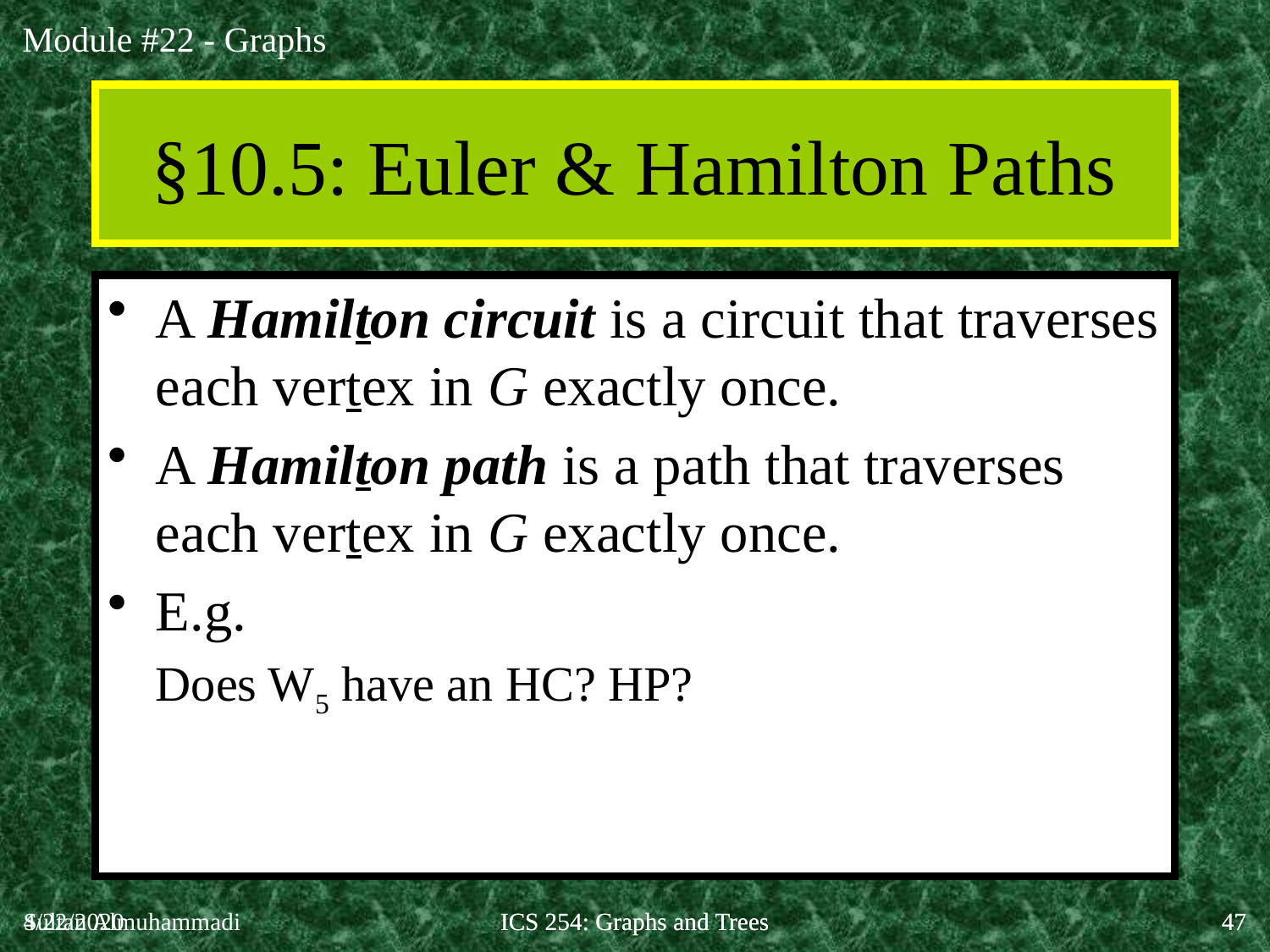

§10.5: Euler & Hamilton Paths
A Hamilton circuit is a circuit that traverses each vertex in G exactly once.
A Hamilton path is a path that traverses each vertex in G exactly once.
E.g.
	Does W5 have an HC? HP?
4/22/2020
Sultan Almuhammadi
ICS 254: Graphs and Trees
ICS 254: Graphs and Trees
47
47